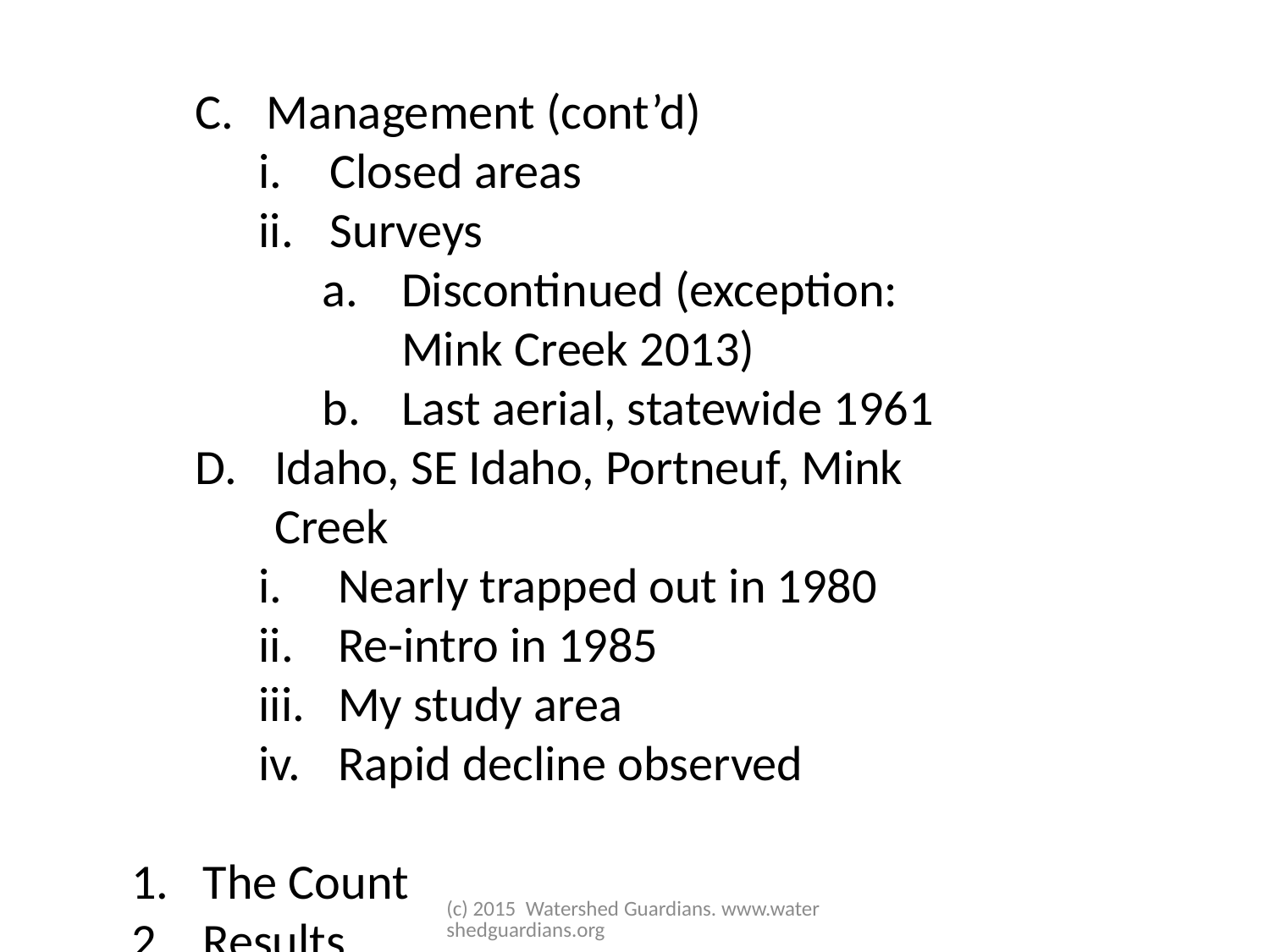

Management (cont’d)
Closed areas
Surveys
Discontinued (exception:  Mink Creek 2013)
Last aerial, statewide 1961
Idaho, SE Idaho, Portneuf, Mink Creek
Nearly trapped out in 1980
Re-intro in 1985
My study area
Rapid decline observed

The Count
Results
Conclusions

(c) 2015  Watershed Guardians. www.watershedguardians.org